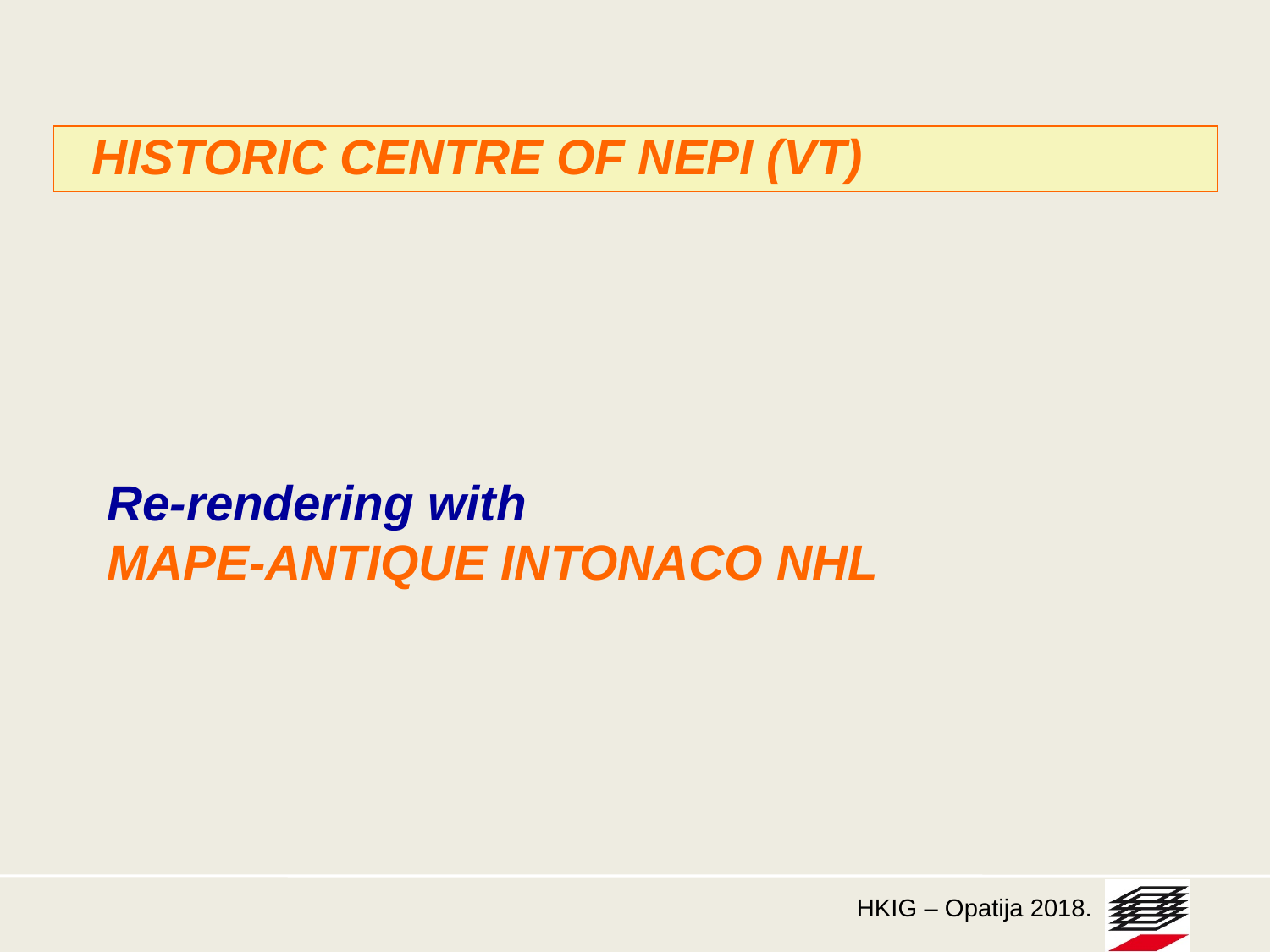

HISTORIC CENTRE OF NEPI (VT)
Re-rendering with
MAPE-ANTIQUE INTONACO NHL